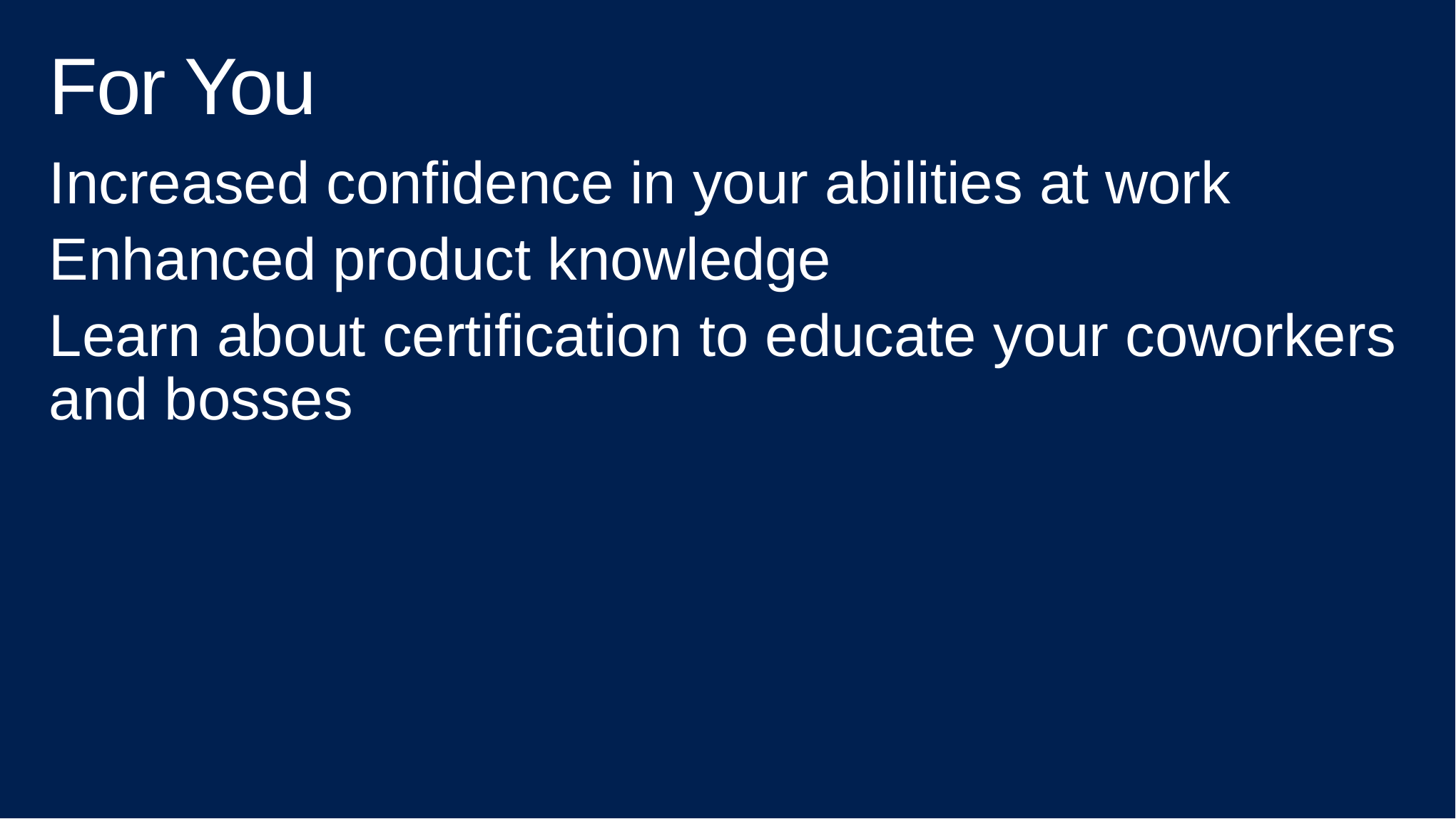

# For You
Increased confidence in your abilities at work
Enhanced product knowledge
Learn about certification to educate your coworkers and bosses